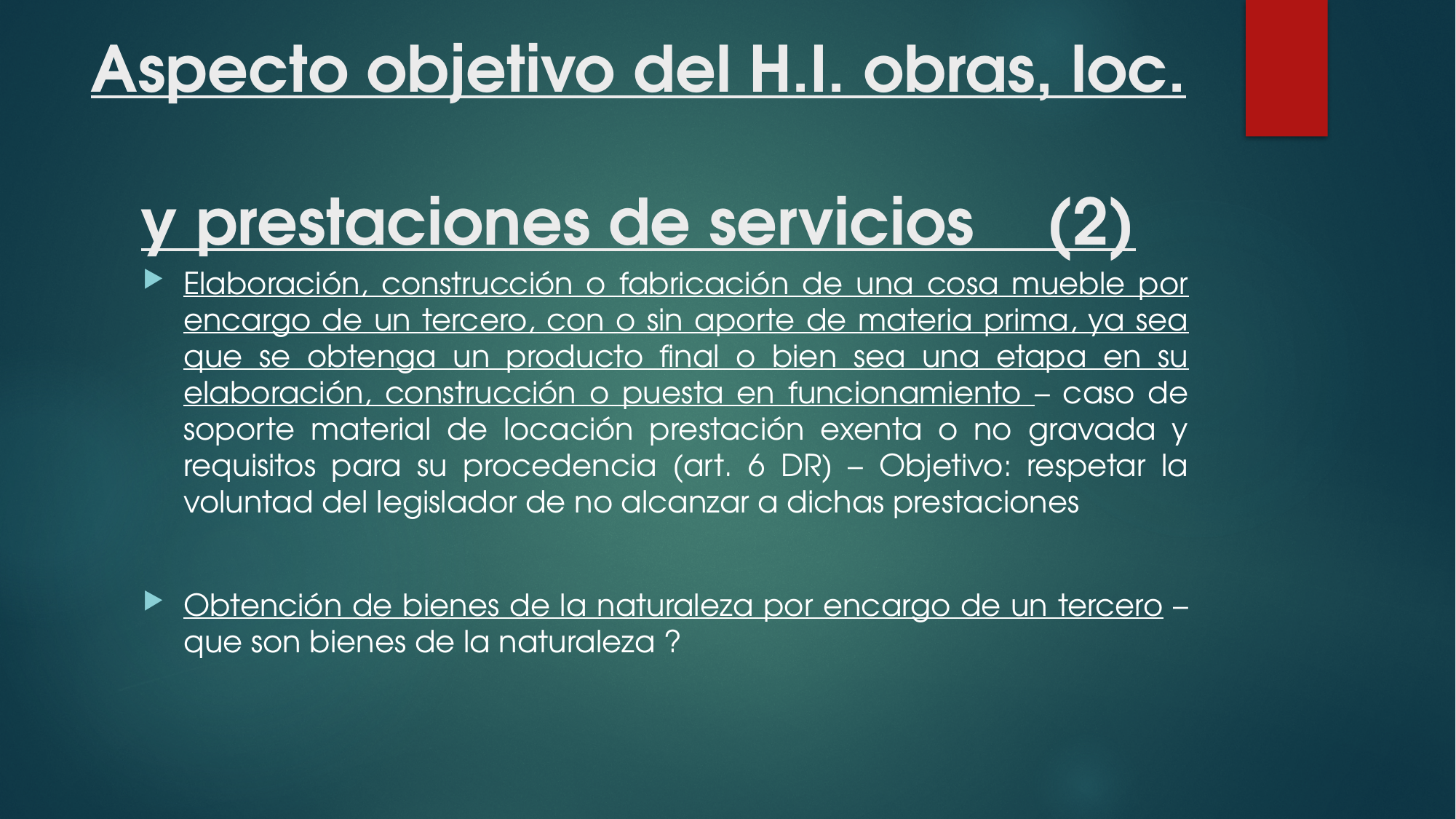

# Aspecto objetivo del H.I. obras, loc. y prestaciones de servicios    (2)

Elaboración, construcción o fabricación de una cosa mueble por encargo de un tercero, con o sin aporte de materia prima, ya sea que se obtenga un producto final o bien sea una etapa en su elaboración, construcción o puesta en funcionamiento – caso de soporte material de locación prestación exenta o no gravada y requisitos para su procedencia (art. 6 DR) – Objetivo: respetar la voluntad del legislador de no alcanzar a dichas prestaciones

Obtención de bienes de la naturaleza por encargo de un tercero – que son bienes de la naturaleza ?